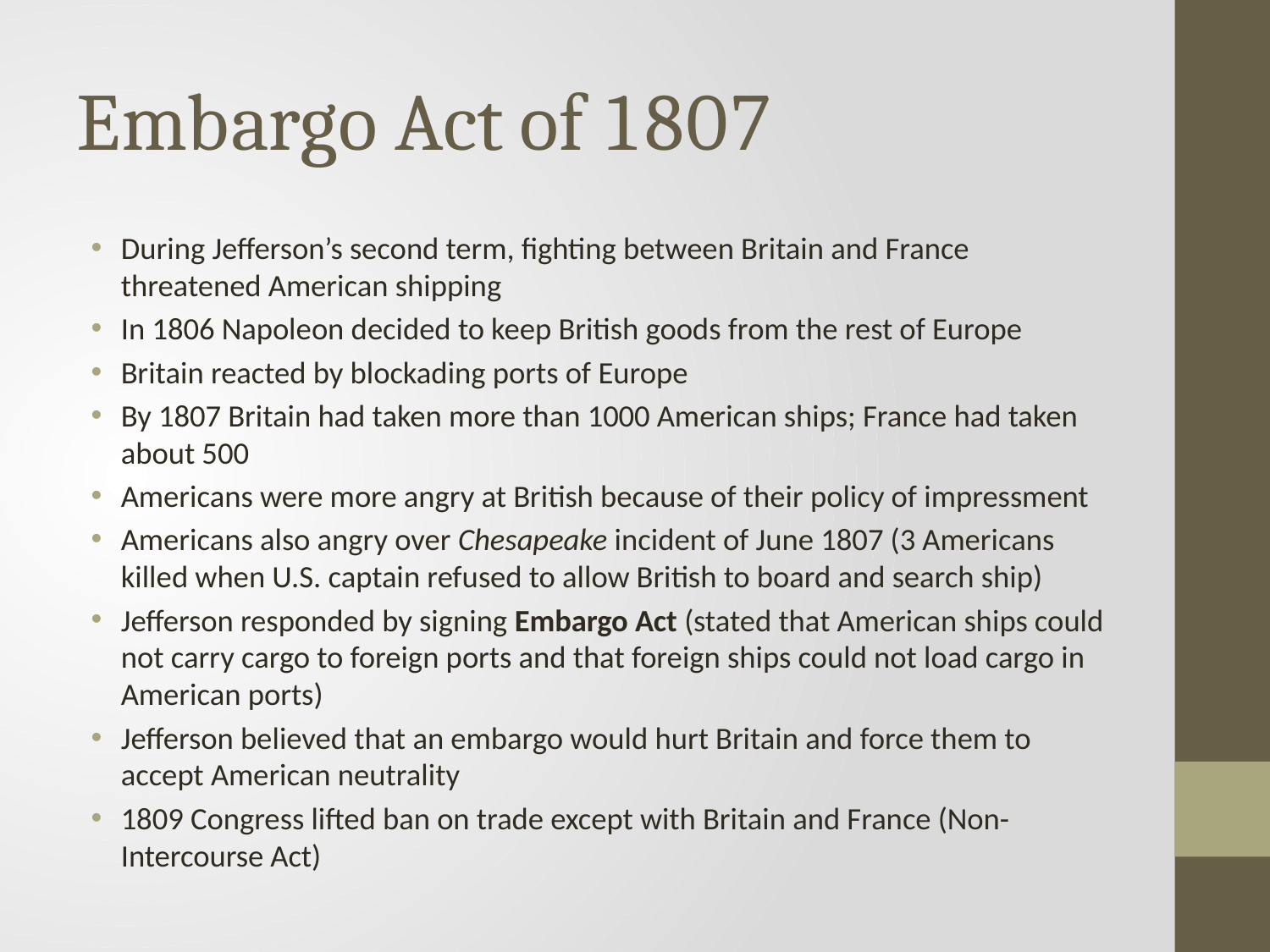

# Embargo Act of 1807
During Jefferson’s second term, fighting between Britain and France threatened American shipping
In 1806 Napoleon decided to keep British goods from the rest of Europe
Britain reacted by blockading ports of Europe
By 1807 Britain had taken more than 1000 American ships; France had taken about 500
Americans were more angry at British because of their policy of impressment
Americans also angry over Chesapeake incident of June 1807 (3 Americans killed when U.S. captain refused to allow British to board and search ship)
Jefferson responded by signing Embargo Act (stated that American ships could not carry cargo to foreign ports and that foreign ships could not load cargo in American ports)
Jefferson believed that an embargo would hurt Britain and force them to accept American neutrality
1809 Congress lifted ban on trade except with Britain and France (Non-Intercourse Act)